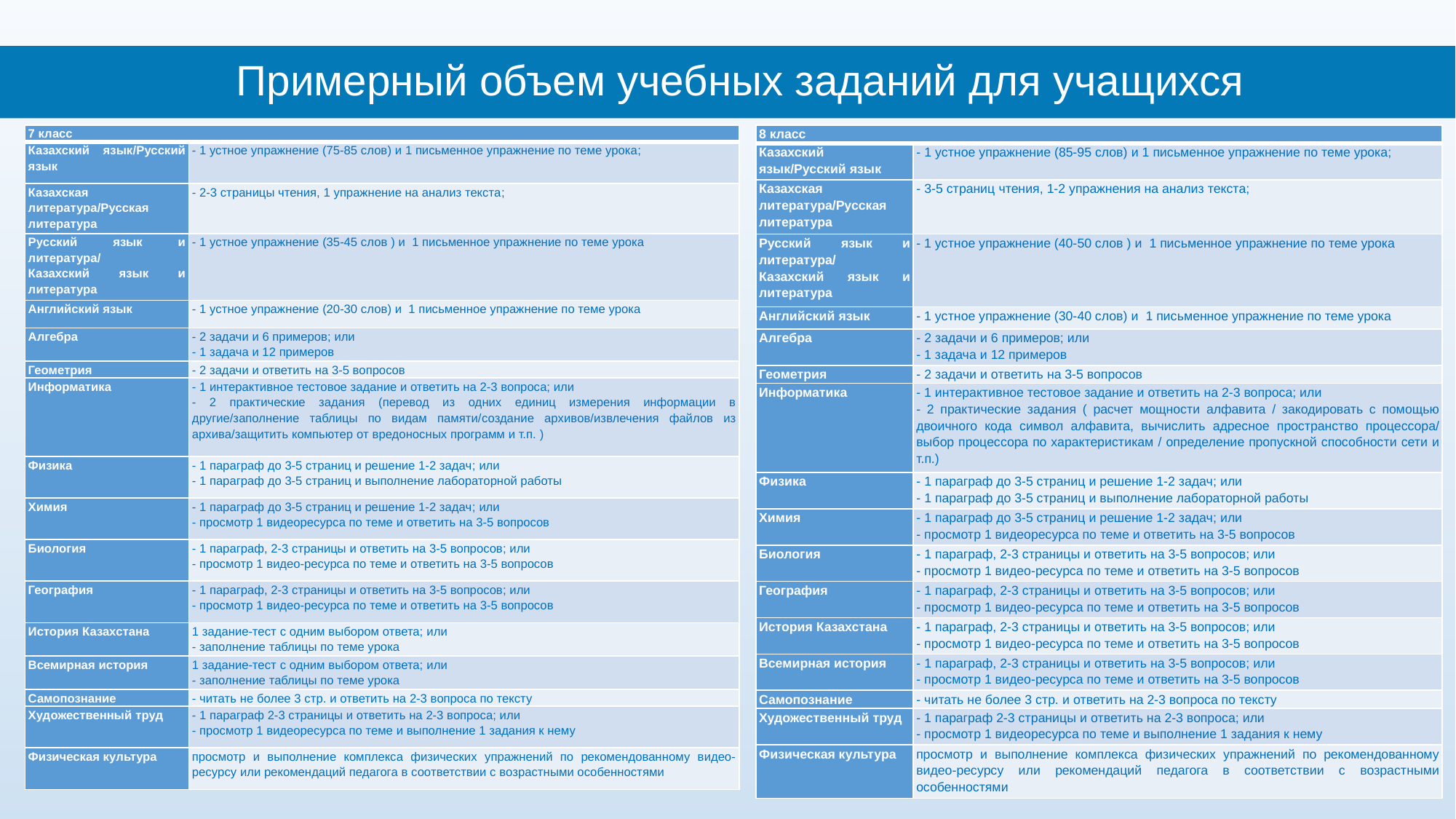

Примерный объем учебных заданий для учащихся
| 7 класс |  |
| --- | --- |
| Казахский язык/Русский язык | - 1 устное упражнение (75-85 слов) и 1 письменное упражнение по теме урока; |
| Казахская литература/Русская литература | - 2-3 страницы чтения, 1 упражнение на анализ текста; |
| Русский язык и литература/ Казахский язык и литература | - 1 устное упражнение (35-45 слов ) и 1 письменное упражнение по теме урока |
| Английский язык | - 1 устное упражнение (20-30 слов) и 1 письменное упражнение по теме урока |
| Алгебра | - 2 задачи и 6 примеров; или - 1 задача и 12 примеров |
| Геометрия | - 2 задачи и ответить на 3-5 вопросов |
| Информатика | - 1 интерактивное тестовое задание и ответить на 2-3 вопроса; или - 2 практические задания (перевод из одних единиц измерения информации в другие/заполнение таблицы по видам памяти/создание архивов/извлечения файлов из архива/защитить компьютер от вредоносных программ и т.п. ) |
| Физика | - 1 параграф до 3-5 страниц и решение 1-2 задач; или - 1 параграф до 3-5 страниц и выполнение лабораторной работы |
| Химия | - 1 параграф до 3-5 страниц и решение 1-2 задач; или - просмотр 1 видеоресурса по теме и ответить на 3-5 вопросов |
| Биология | - 1 параграф, 2-3 страницы и ответить на 3-5 вопросов; или - просмотр 1 видео-ресурса по теме и ответить на 3-5 вопросов |
| География | - 1 параграф, 2-3 страницы и ответить на 3-5 вопросов; или - просмотр 1 видео-ресурса по теме и ответить на 3-5 вопросов |
| История Казахстана | 1 задание-тест с одним выбором ответа; или - заполнение таблицы по теме урока |
| Всемирная история | 1 задание-тест с одним выбором ответа; или - заполнение таблицы по теме урока |
| Самопознание | - читать не более 3 стр. и ответить на 2-3 вопроса по тексту |
| Художественный труд | - 1 параграф 2-3 страницы и ответить на 2-3 вопроса; или - просмотр 1 видеоресурса по теме и выполнение 1 задания к нему |
| Физическая культура | просмотр и выполнение комплекса физических упражнений по рекомендованному видео-ресурсу или рекомендаций педагога в соответствии с возрастными особенностями |
| 8 класс |  |
| --- | --- |
| Казахский язык/Русский язык | - 1 устное упражнение (85-95 слов) и 1 письменное упражнение по теме урока; |
| Казахская литература/Русская литература | - 3-5 страниц чтения, 1-2 упражнения на анализ текста; |
| Русский язык и литература/ Казахский язык и литература | - 1 устное упражнение (40-50 слов ) и 1 письменное упражнение по теме урока |
| Английский язык | - 1 устное упражнение (30-40 слов) и 1 письменное упражнение по теме урока |
| Алгебра | - 2 задачи и 6 примеров; или - 1 задача и 12 примеров |
| Геометрия | - 2 задачи и ответить на 3-5 вопросов |
| Информатика | - 1 интерактивное тестовое задание и ответить на 2-3 вопроса; или - 2 практические задания ( расчет мощности алфавита / закодировать с помощью двоичного кода символ алфавита, вычислить адресное пространство процессора/ выбор процессора по характеристикам / определение пропускной способности сети и т.п.) |
| Физика | - 1 параграф до 3-5 страниц и решение 1-2 задач; или - 1 параграф до 3-5 страниц и выполнение лабораторной работы |
| Химия | - 1 параграф до 3-5 страниц и решение 1-2 задач; или - просмотр 1 видеоресурса по теме и ответить на 3-5 вопросов |
| Биология | - 1 параграф, 2-3 страницы и ответить на 3-5 вопросов; или - просмотр 1 видео-ресурса по теме и ответить на 3-5 вопросов |
| География | - 1 параграф, 2-3 страницы и ответить на 3-5 вопросов; или - просмотр 1 видео-ресурса по теме и ответить на 3-5 вопросов |
| История Казахстана | - 1 параграф, 2-3 страницы и ответить на 3-5 вопросов; или - просмотр 1 видео-ресурса по теме и ответить на 3-5 вопросов |
| Всемирная история | - 1 параграф, 2-3 страницы и ответить на 3-5 вопросов; или - просмотр 1 видео-ресурса по теме и ответить на 3-5 вопросов |
| Самопознание | - читать не более 3 стр. и ответить на 2-3 вопроса по тексту |
| Художественный труд | - 1 параграф 2-3 страницы и ответить на 2-3 вопроса; или - просмотр 1 видеоресурса по теме и выполнение 1 задания к нему |
| Физическая культура | просмотр и выполнение комплекса физических упражнений по рекомендованному видео-ресурсу или рекомендаций педагога в соответствии с возрастными особенностями |